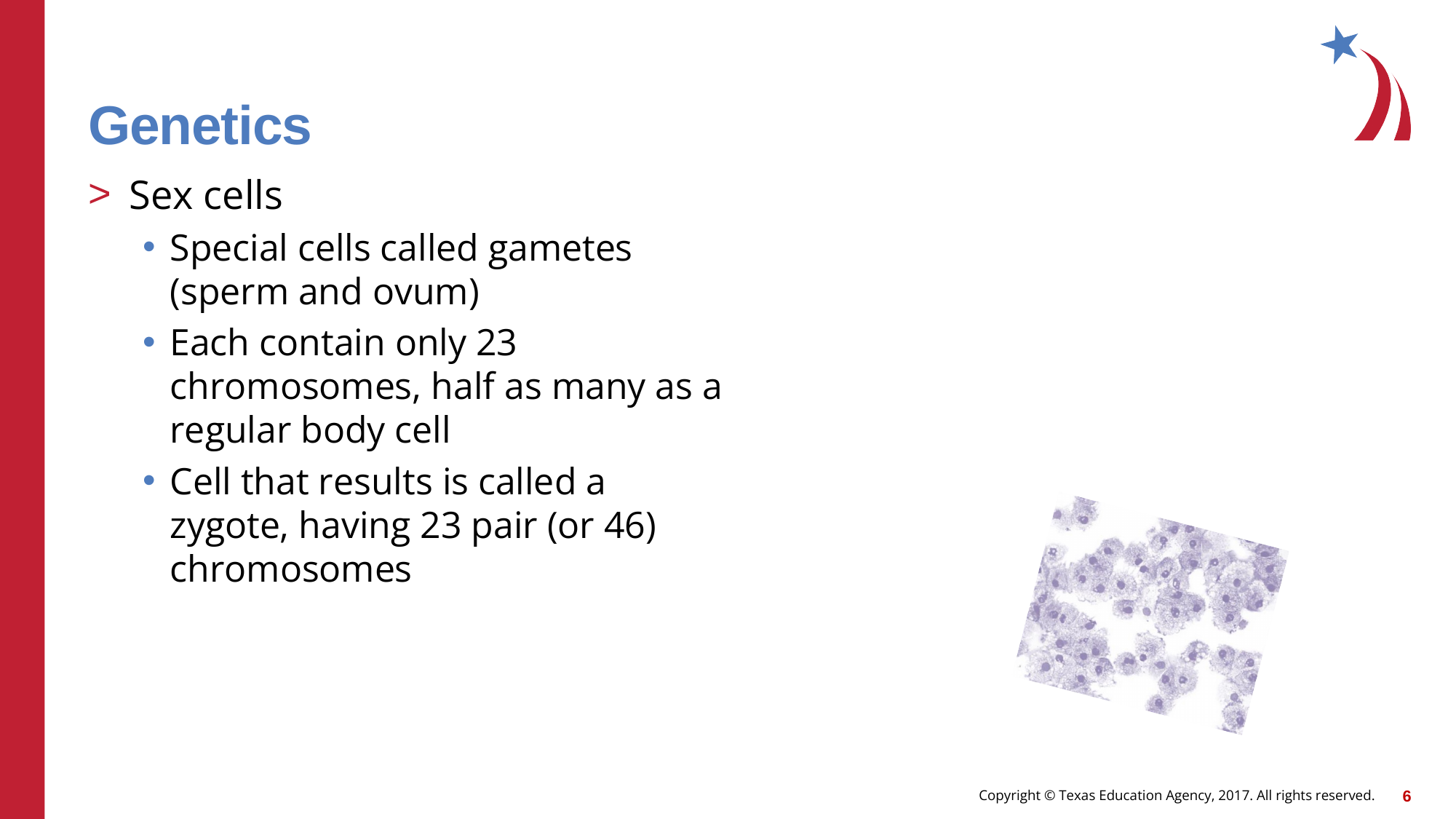

Genetics
Sex cells
Special cells called gametes (sperm and ovum)
Each contain only 23 chromosomes, half as many as a regular body cell
Cell that results is called a zygote, having 23 pair (or 46) chromosomes